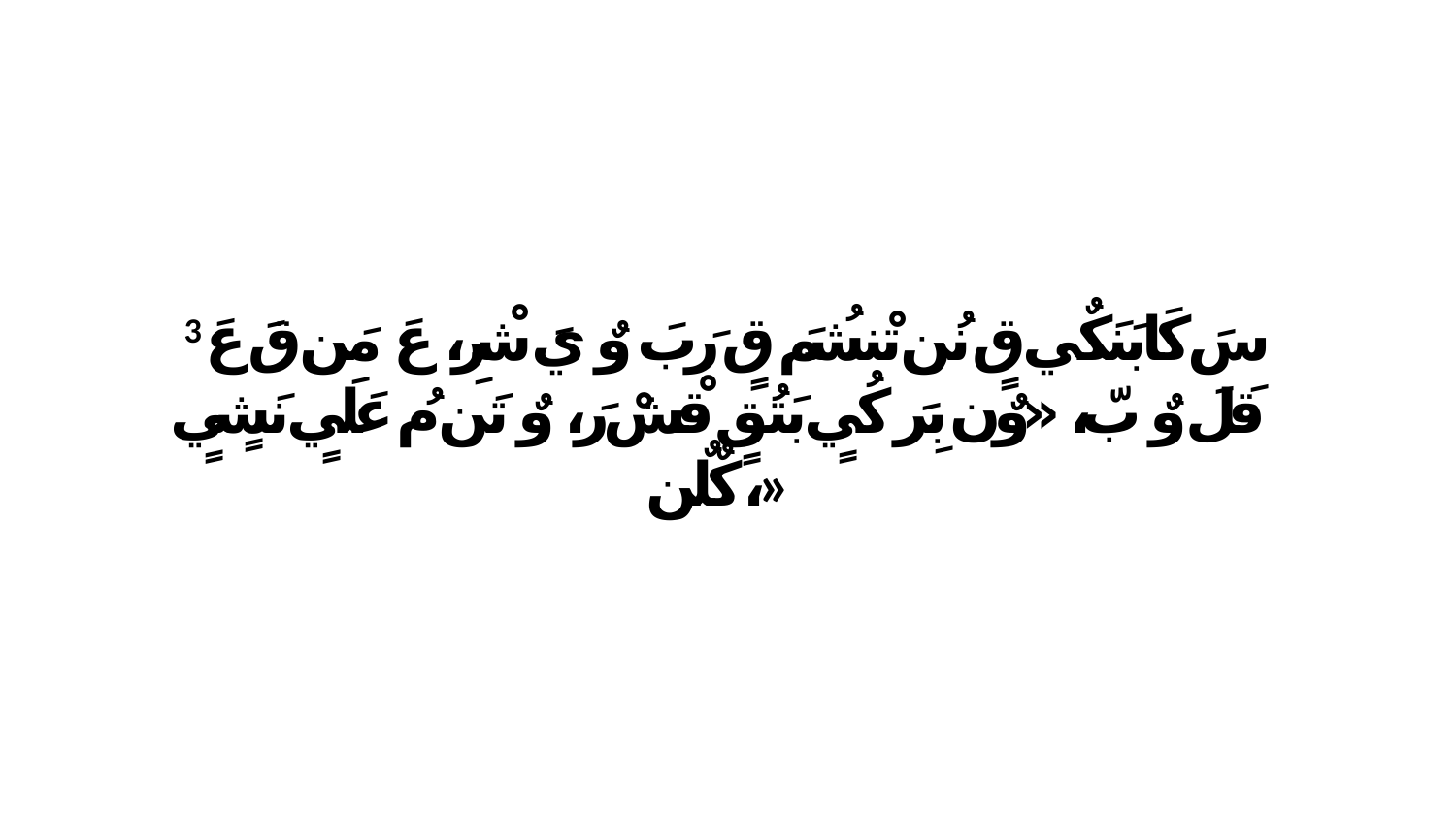

3 سَ كَابَنَكٌي قٍ نُن تْنشُمَ قٍ رَبَ وٌ يَ شْرِ، عَ مَن قَ عَ قَلَ وٌ بّ، «وٌن بِرَ كُيٍ بَتُقٍ قْشْ رَ، وٌ تَن مُ عَلَيٍ نَشٍيٍ كٌلٌن،»